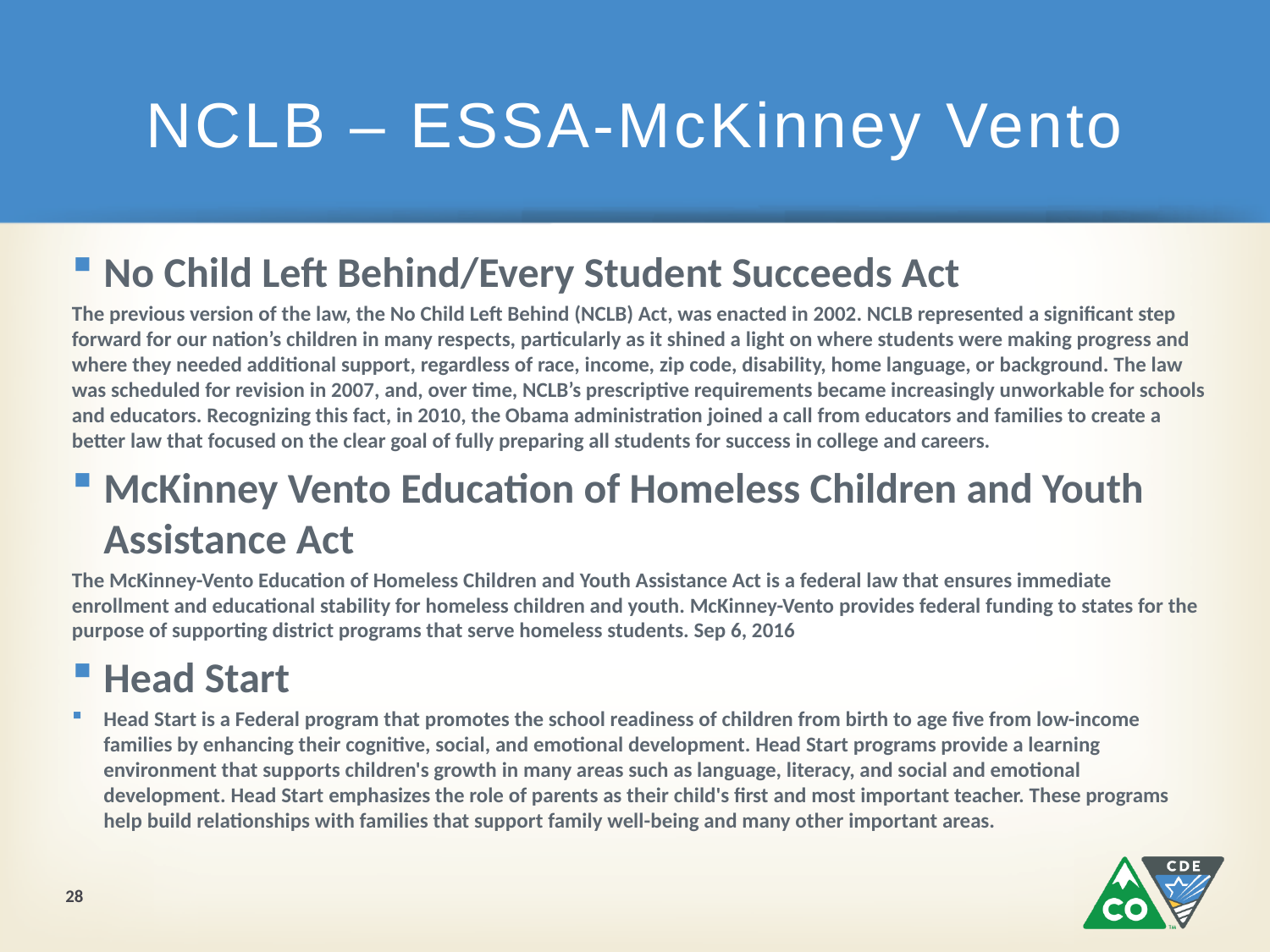

# NCLB – ESSA-McKinney Vento
No Child Left Behind/Every Student Succeeds Act
The previous version of the law, the No Child Left Behind (NCLB) Act, was enacted in 2002. NCLB represented a significant step forward for our nation’s children in many respects, particularly as it shined a light on where students were making progress and where they needed additional support, regardless of race, income, zip code, disability, home language, or background. The law was scheduled for revision in 2007, and, over time, NCLB’s prescriptive requirements became increasingly unworkable for schools and educators. Recognizing this fact, in 2010, the Obama administration joined a call from educators and families to create a better law that focused on the clear goal of fully preparing all students for success in college and careers.
McKinney Vento Education of Homeless Children and Youth Assistance Act
The McKinney-Vento Education of Homeless Children and Youth Assistance Act is a federal law that ensures immediate enrollment and educational stability for homeless children and youth. McKinney-Vento provides federal funding to states for the purpose of supporting district programs that serve homeless students. Sep 6, 2016
Head Start
Head Start is a Federal program that promotes the school readiness of children from birth to age five from low-income families by enhancing their cognitive, social, and emotional development. Head Start programs provide a learning environment that supports children's growth in many areas such as language, literacy, and social and emotional development. Head Start emphasizes the role of parents as their child's first and most important teacher. These programs help build relationships with families that support family well-being and many other important areas.

28